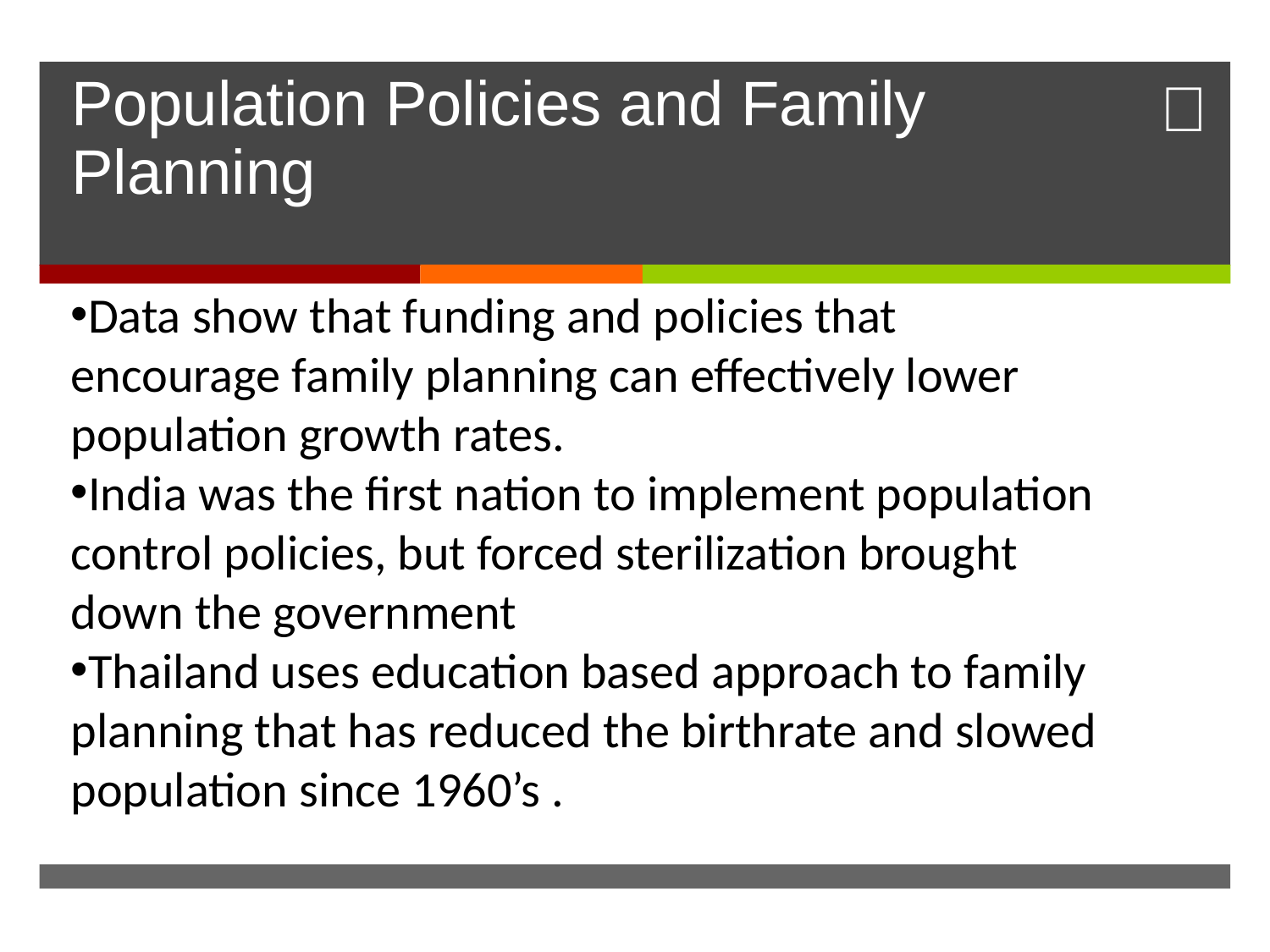

# Population Policies and Family Planning
Data show that funding and policies that encourage family planning can effectively lower population growth rates.
India was the first nation to implement population control policies, but forced sterilization brought down the government
Thailand uses education based approach to family planning that has reduced the birthrate and slowed population since 1960’s .